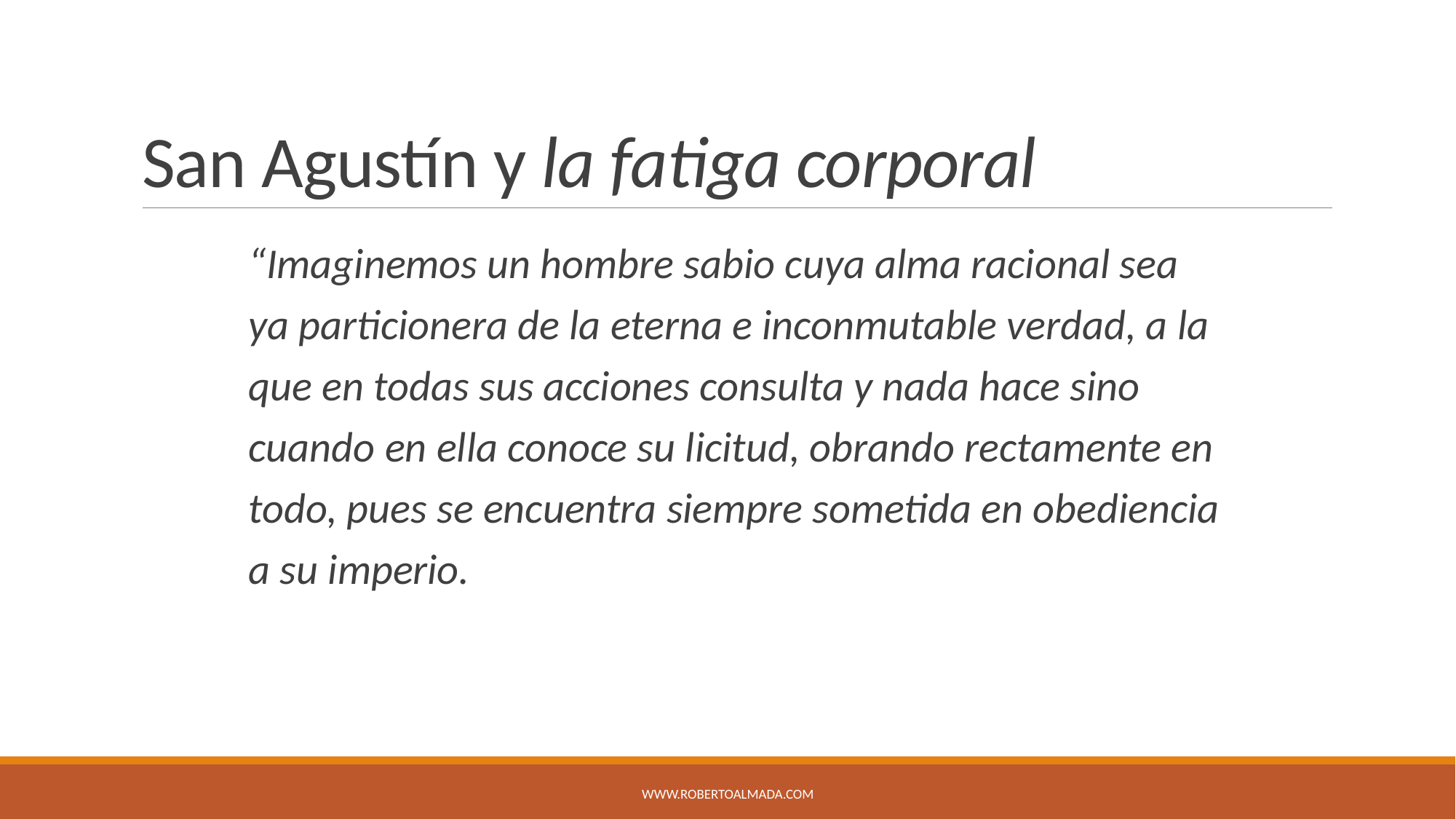

# San Agustín y la fatiga corporal
“Imaginemos un hombre sabio cuya alma racional sea ya particionera de la eterna e inconmutable verdad, a la que en todas sus acciones consulta y nada hace sino cuando en ella conoce su licitud, obrando rectamente en todo, pues se encuentra siempre sometida en obediencia a su imperio.

www.robertoalmada.COM